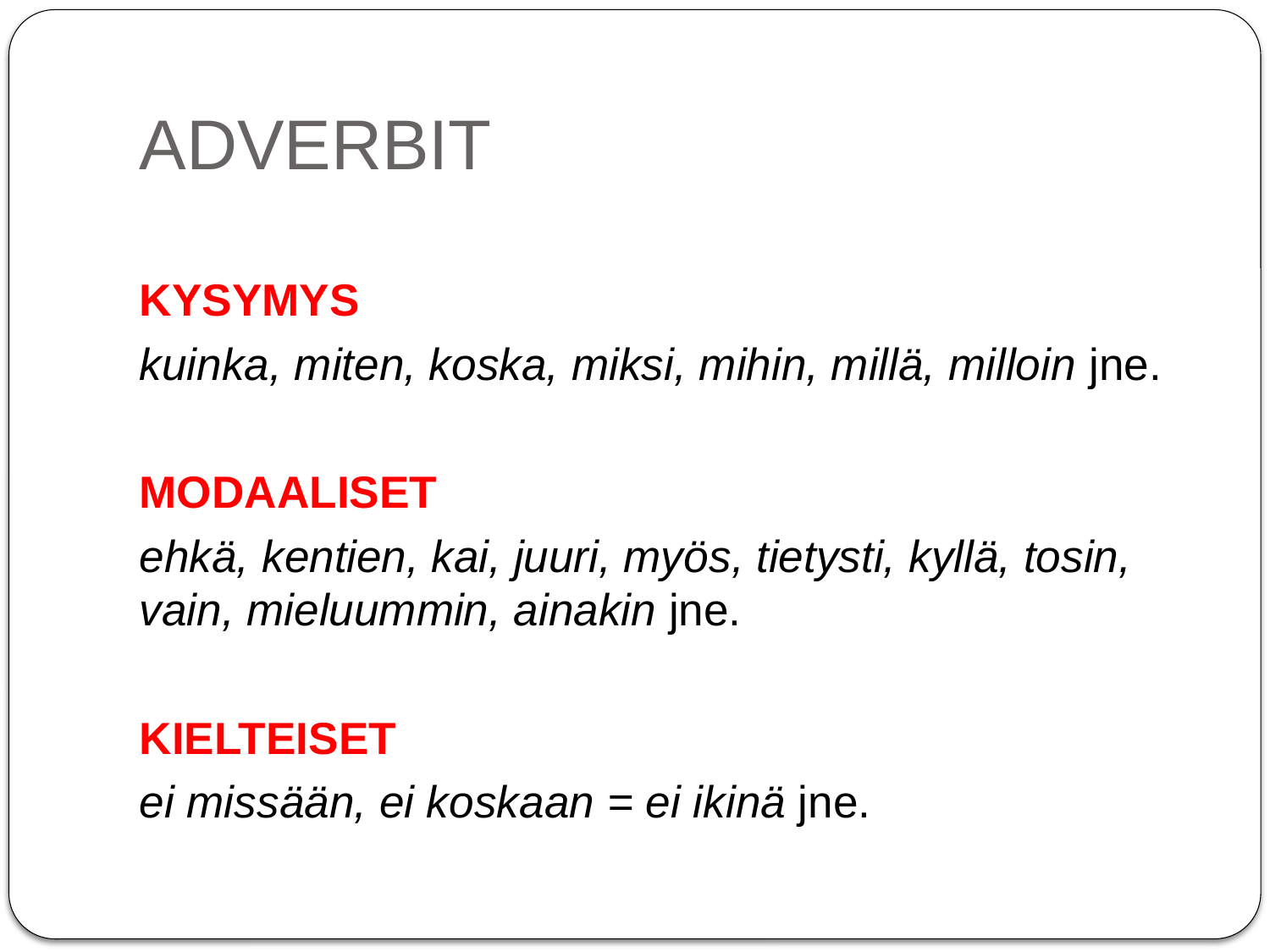

# ADVERBIT

KYSYMYS
kuinka, miten, koska, miksi, mihin, millä, milloin jne.

MODAALISET
ehkä, kentien, kai, juuri, myös, tietysti, kyllä, tosin, vain, mieluummin, ainakin jne.

KIELTEISET
ei missään, ei koskaan = ei ikinä jne.